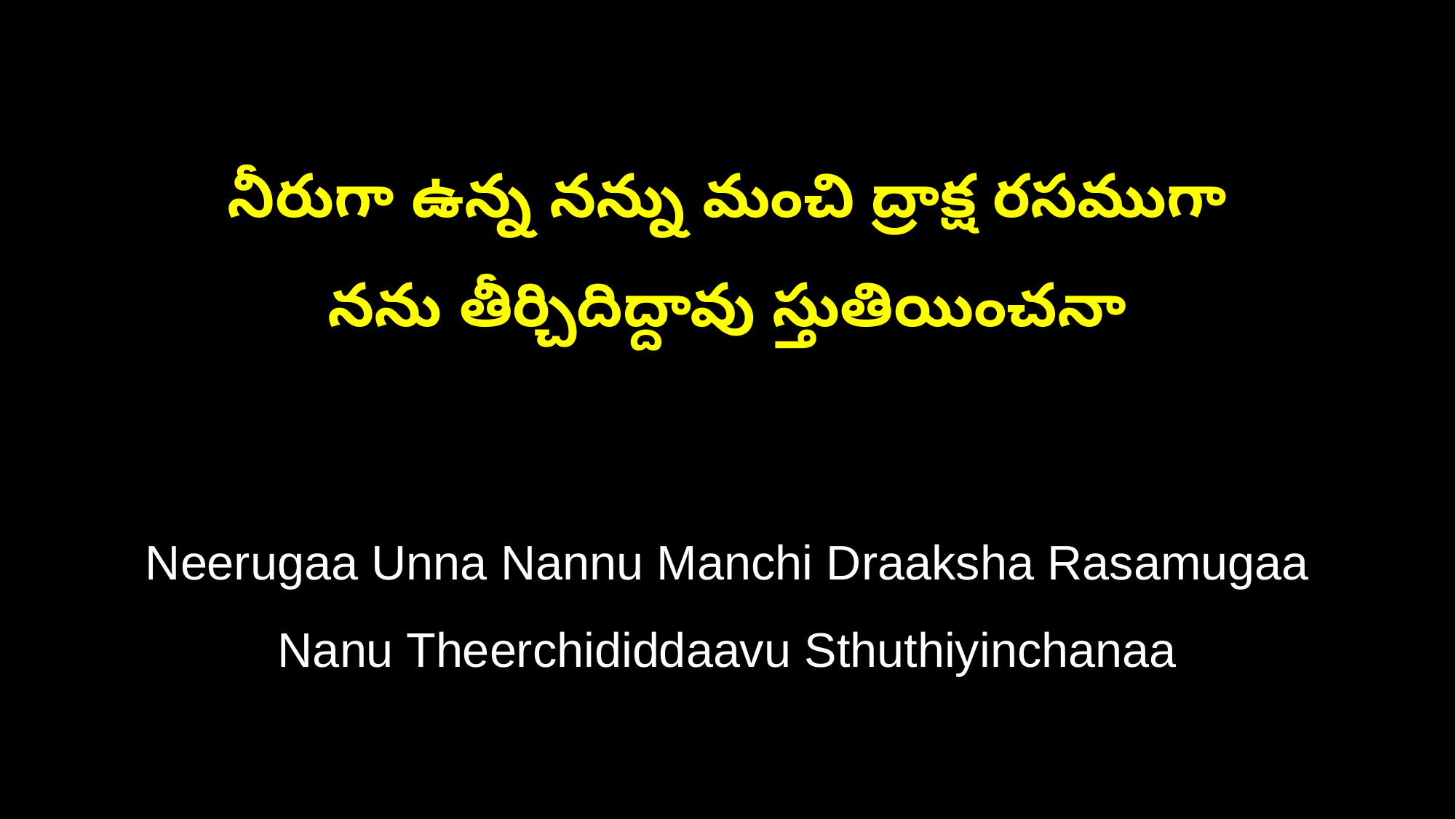

నీరుగా ఉన్న నన్ను మంచి ద్రాక్ష రసముగా
నను తీర్చిదిద్దావు స్తుతియించనా
Neerugaa Unna Nannu Manchi Draaksha Rasamugaa
Nanu Theerchididdaavu Sthuthiyinchanaa